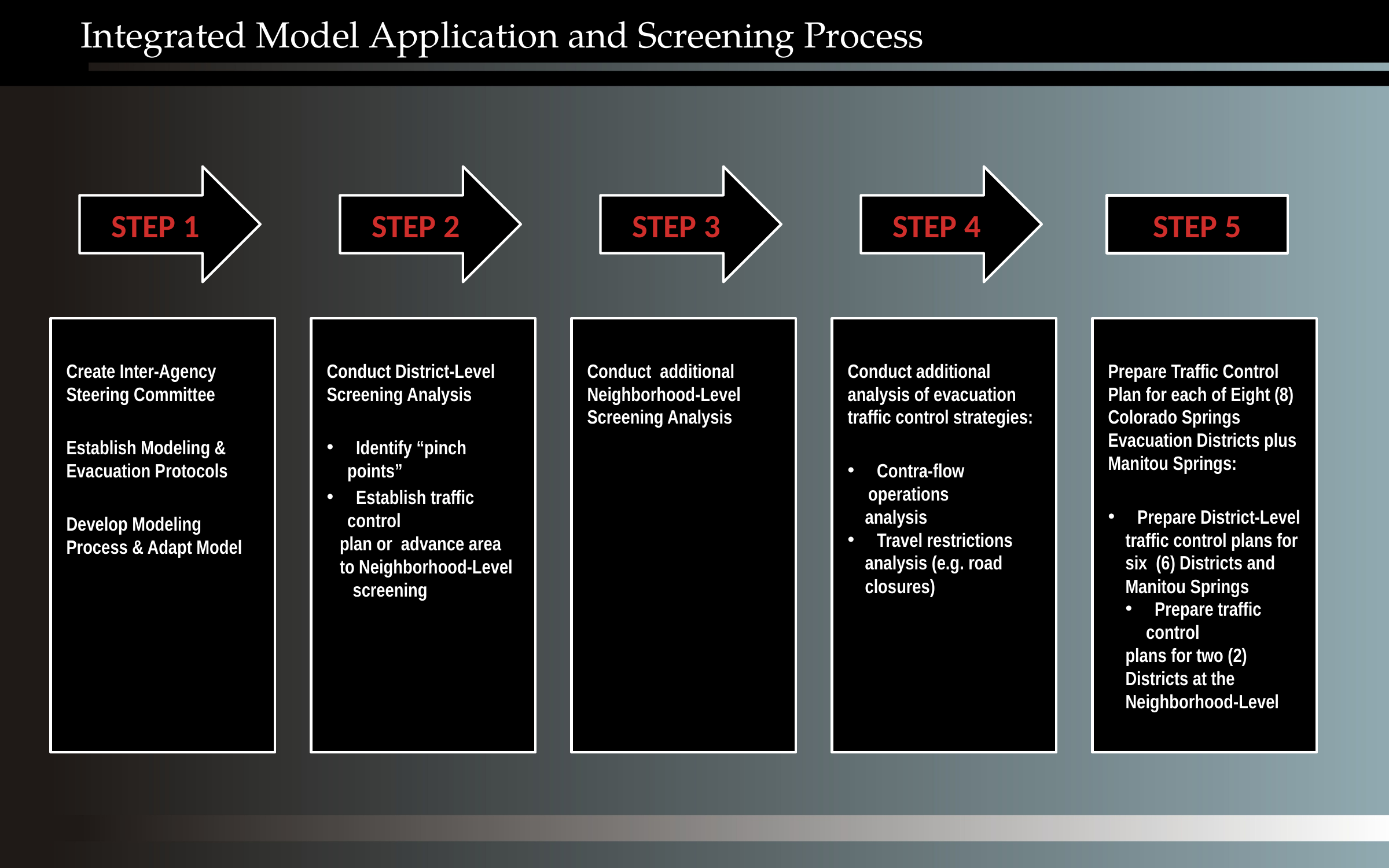

Integrated Model Application and Screening Process
STEP 1
STEP 2
STEP 3
STEP 4
STEP 5

Create Inter-Agency Steering Committee

Establish Modeling & Evacuation Protocols

Develop Modeling Process & Adapt Model

Conduct District-Level Screening Analysis

  Identify “pinch points”
  Establish traffic control
plan or  advance area to Neighborhood-Level
   screening
Conduct  additional
Neighborhood-Level
Screening Analysis
Conduct additional analysis of evacuation traffic control strategies:

  Contra-flow operations
    analysis
  Travel restrictions
    analysis (e.g. road
    closures)
Prepare Traffic Control Plan for each of Eight (8) Colorado Springs Evacuation Districts plus Manitou Springs:

  Prepare District-Level
traffic control plans for six  (6) Districts and Manitou Springs
  Prepare traffic control
plans for two (2)
Districts at the Neighborhood-Level